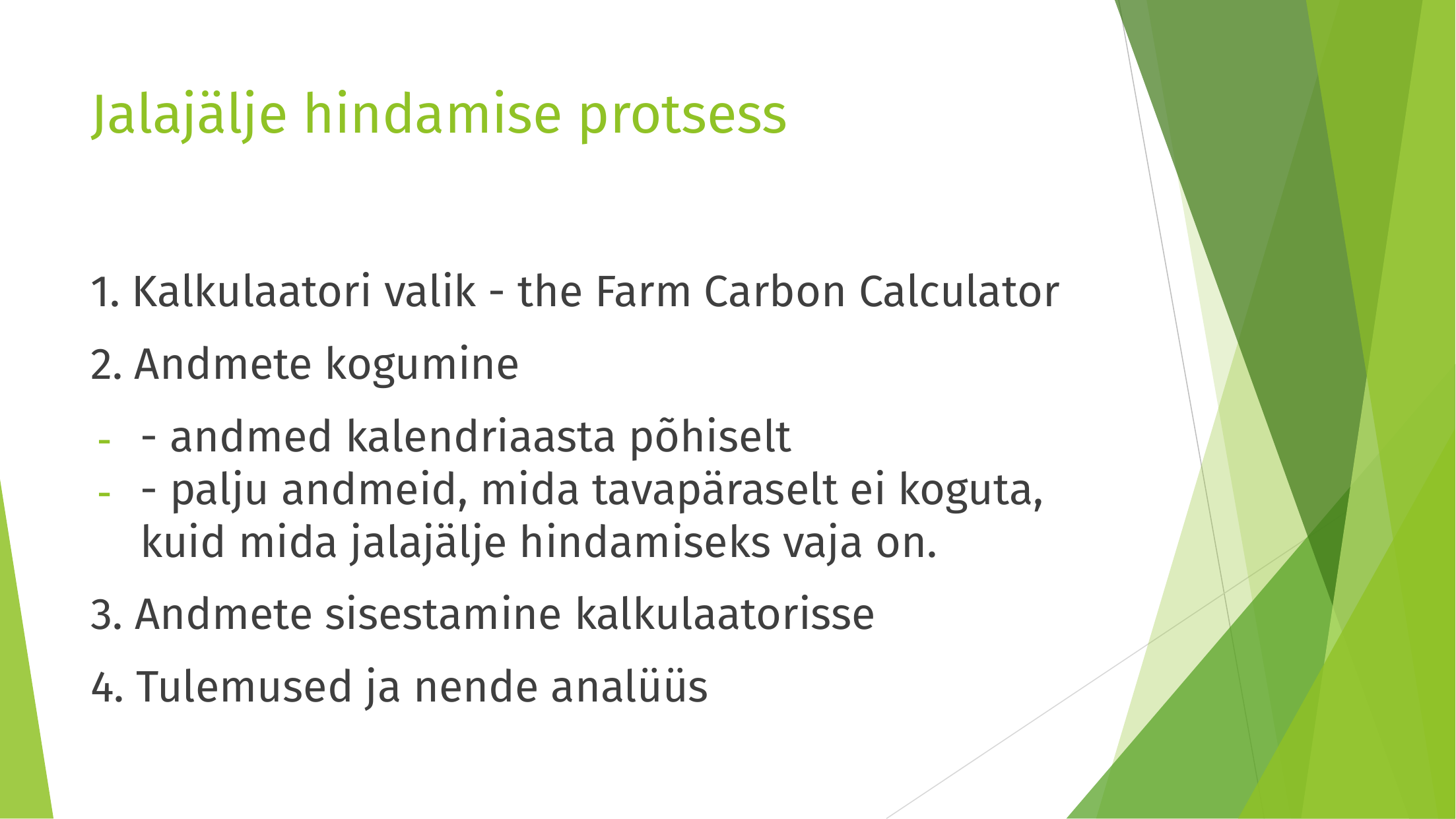

# Jalajälje hindamise protsess
1. Kalkulaatori valik - the Farm Carbon Calculator
2. Andmete kogumine
- andmed kalendriaasta põhiselt
- palju andmeid, mida tavapäraselt ei koguta, kuid mida jalajälje hindamiseks vaja on.
3. Andmete sisestamine kalkulaatorisse
4. Tulemused ja nende analüüs